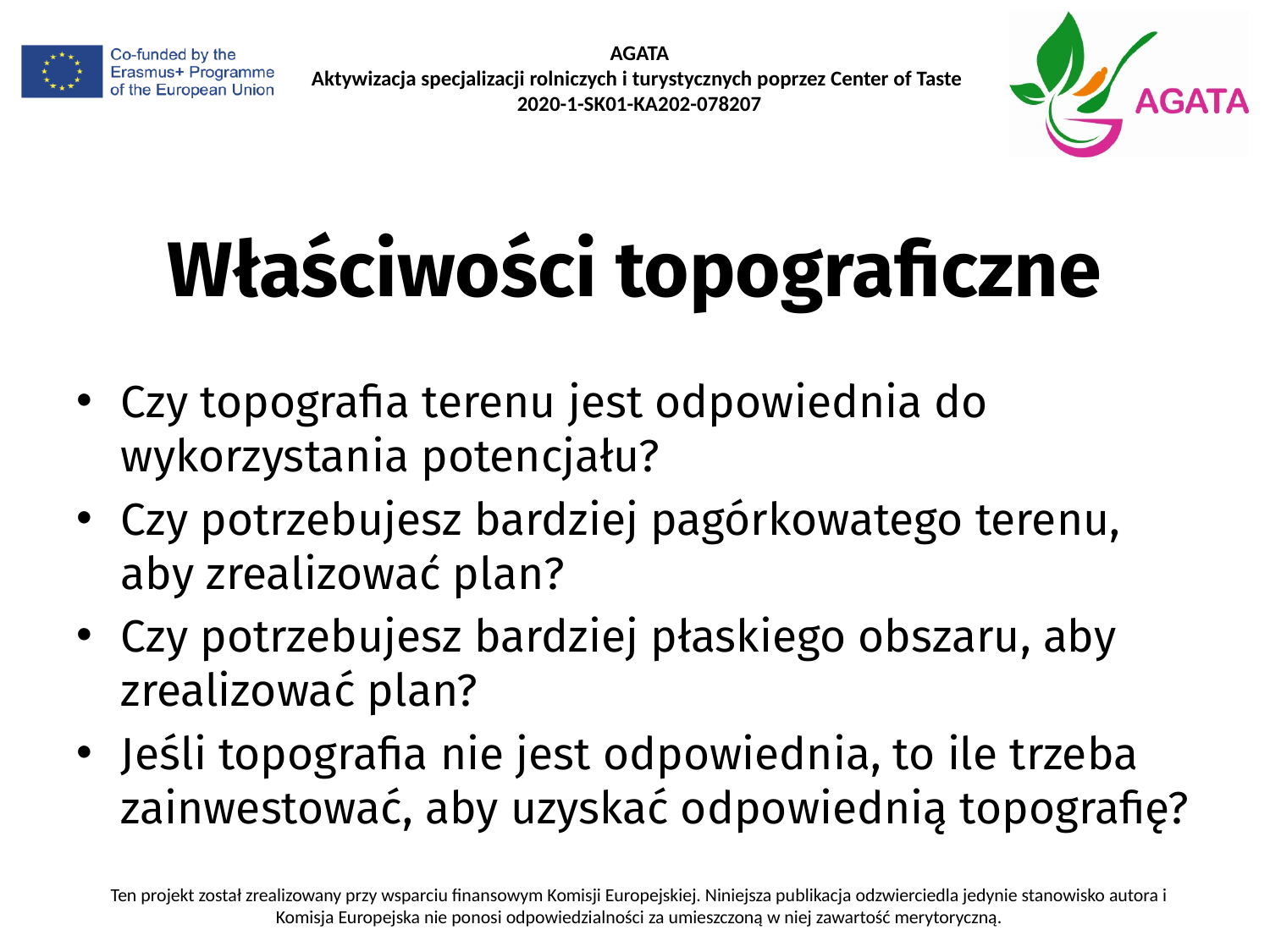

# Właściwości topograficzne
Czy topografia terenu jest odpowiednia do wykorzystania potencjału?
Czy potrzebujesz bardziej pagórkowatego terenu, aby zrealizować plan?
Czy potrzebujesz bardziej płaskiego obszaru, aby zrealizować plan?
Jeśli topografia nie jest odpowiednia, to ile trzeba zainwestować, aby uzyskać odpowiednią topografię?